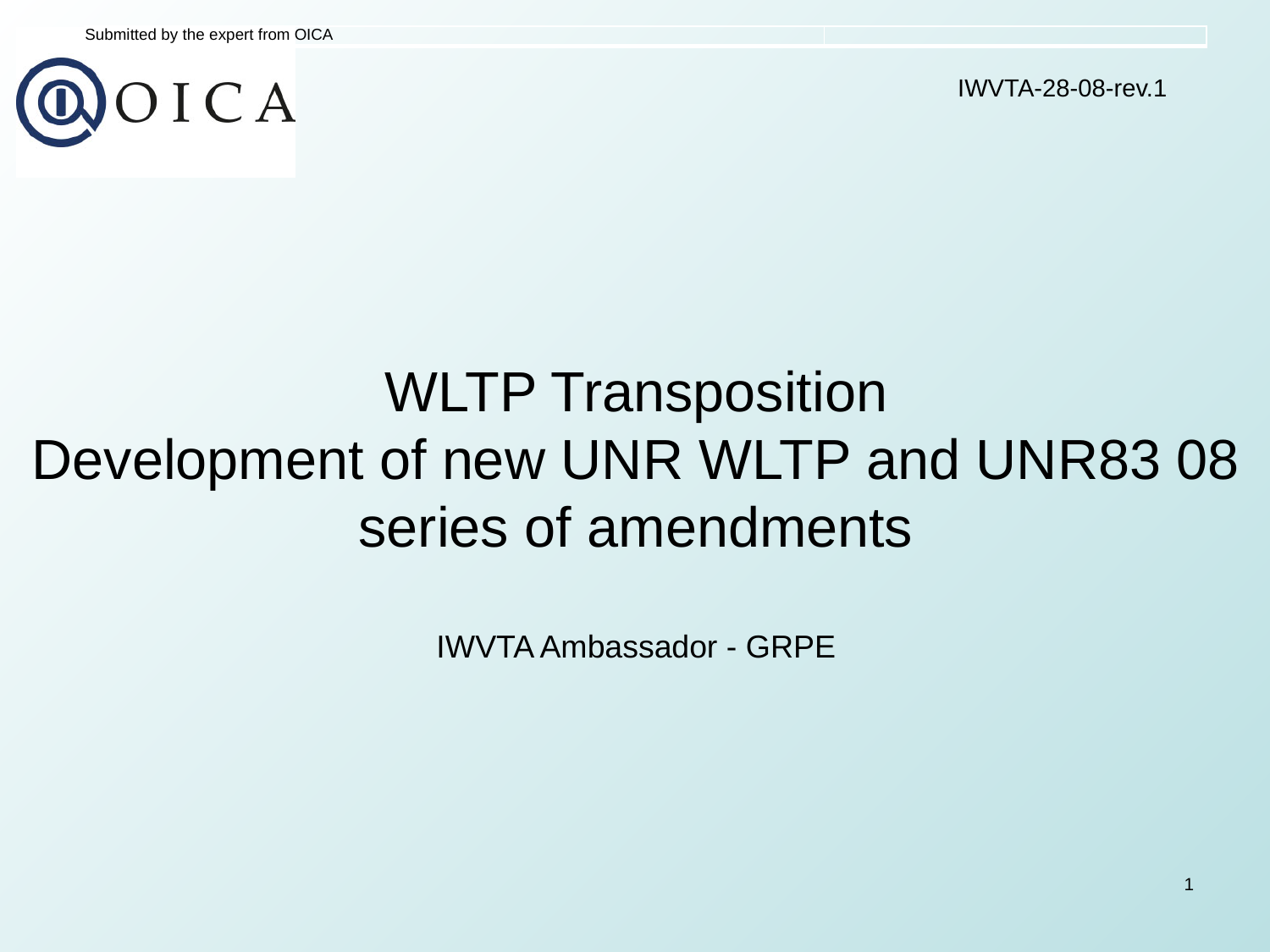

| Submitted by the expert from OICA |  |
| --- | --- |
IWVTA-28-08-rev.1
WLTP Transposition
Development of new UNR WLTP and UNR83 08 series of amendments

IWVTA Ambassador - GRPE
1